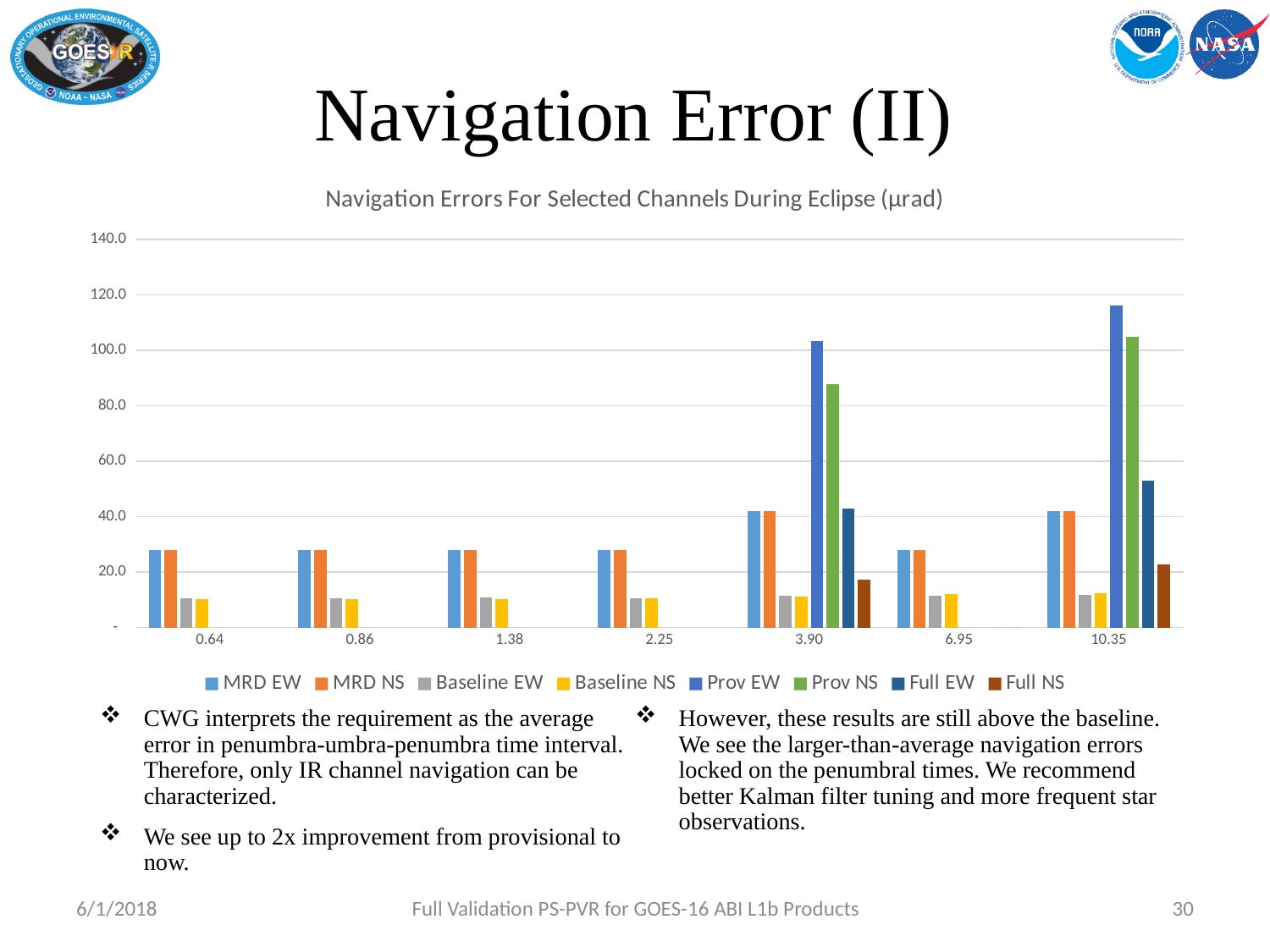

# Navigation Error (II)

### Chart: Navigation Errors For Selected Channels During Eclipse (μrad)

| Category | MRD | MRD | Baseline | Baseline | Prov | Prov | Full | Full |
|---|---|---|---|---|---|---|---|---|
| 0.64 | 28.0 | 28.0 | 10.4 | 10.1 | None | None | None | None |
| 0.86 | 28.0 | 28.0 | 10.5 | 10.3 | None | None | None | None |
| 1.38 | 28.0 | 28.0 | 11.0 | 10.3 | None | None | None | None |
| 2.25 | 28.0 | 28.0 | 10.6 | 10.4 | None | None | None | None |
| 3.9 | 42.0 | 42.0 | 11.4 | 11.3 | 103.4 | 87.8 | 43.0 | 17.3 |
| 6.95 | 28.0 | 28.0 | 11.6 | 12.1 | 0.0 | 0.0 | 0.0 | 0.0 |
| 10.35 | 42.0 | 42.0 | 11.9 | 12.5 | 116.2 | 104.9 | 52.9 | 22.8 |
CWG interprets the requirement as the average error in penumbra-umbra-penumbra time interval. Therefore, only IR channel navigation can be characterized.
We see up to 2x improvement from provisional to now.
However, these results are still above the baseline. We see the larger-than-average navigation errors locked on the penumbral times. We recommend better Kalman filter tuning and more frequent star observations.
6/1/2018
Full Validation PS-PVR for GOES-16 ABI L1b Products
30